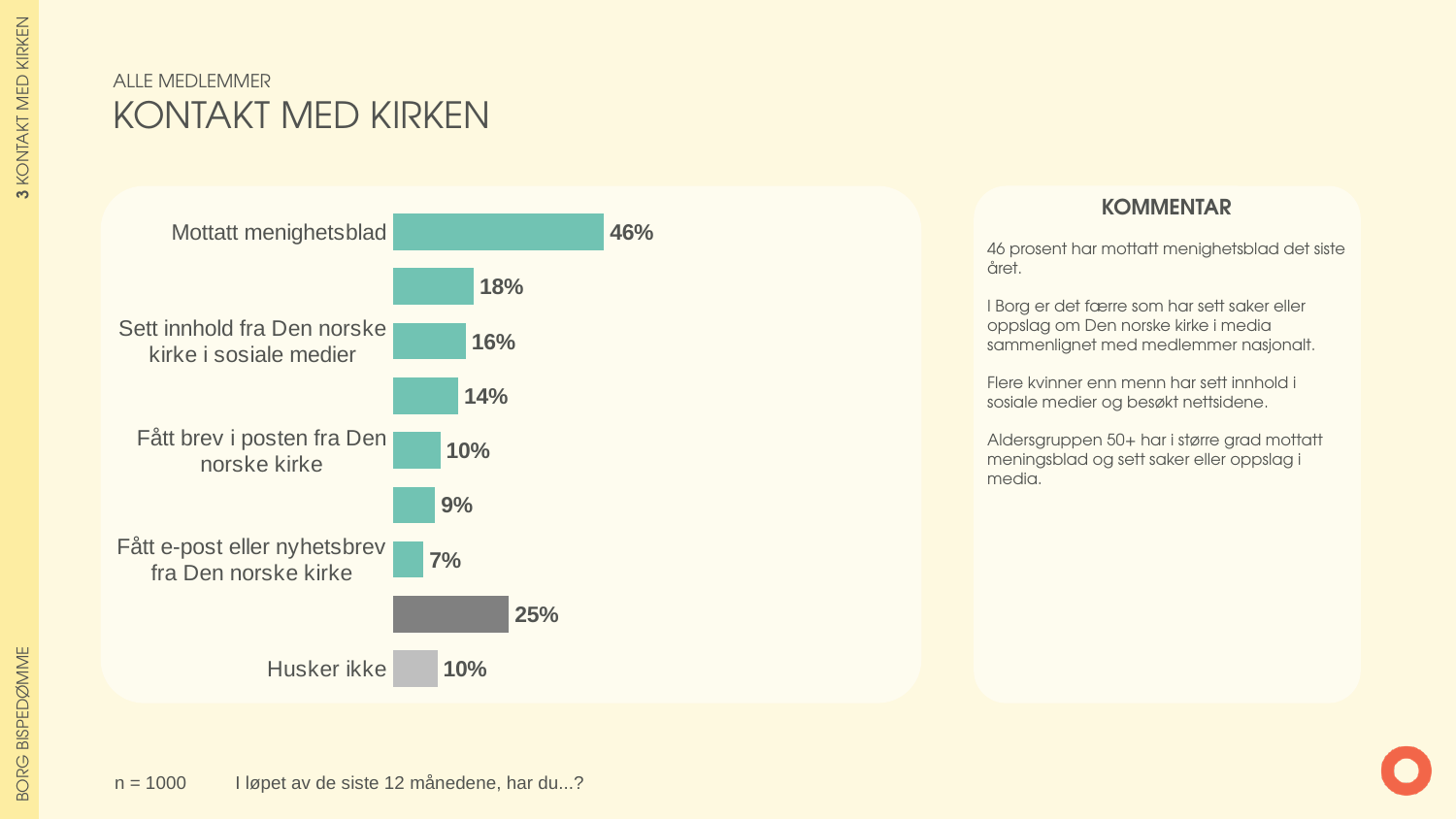

| 3 KONTAKT MED KIRKEN |
| --- |
| BORG BISPEDØMME |
ALLE MEDLEMMER
KONTAKT MED KIRKEN

### Chart

| Category | % |
|---|---|
| Mottatt menighetsblad | 0.462854298988 |
| Sett saker eller oppslag om Den norske kirke i media | 0.1777848063381 |
| Sett innhold fra Den norske kirke i sosiale medier | 0.160386854157 |
| Besøkt Den norske kirkes nettsider | 0.1438116461213 |
| Fått brev i posten fra Den norske kirke | 0.1047047367871 |
| Sett plakat fra Den norske kirke på butikken, bibliotek o.l. | 0.09333375341796 |
| Fått e-post eller nyhetsbrev fra Den norske kirke | 0.06760060155268 |
| Ingen av disse | 0.2548197649923 |
| Husker ikke | 0.09838256788586 |
KOMMENTAR

46 prosent har mottatt menighetsblad det siste året.

I Borg er det færre som har sett saker eller oppslag om Den norske kirke i media sammenlignet med medlemmer nasjonalt.

Flere kvinner enn menn har sett innhold i sosiale medier og besøkt nettsidene.

Aldersgruppen 50+ har i større grad mottatt meningsblad og sett saker eller oppslag i media.
n = 1000
I løpet av de siste 12 månedene, har du...?